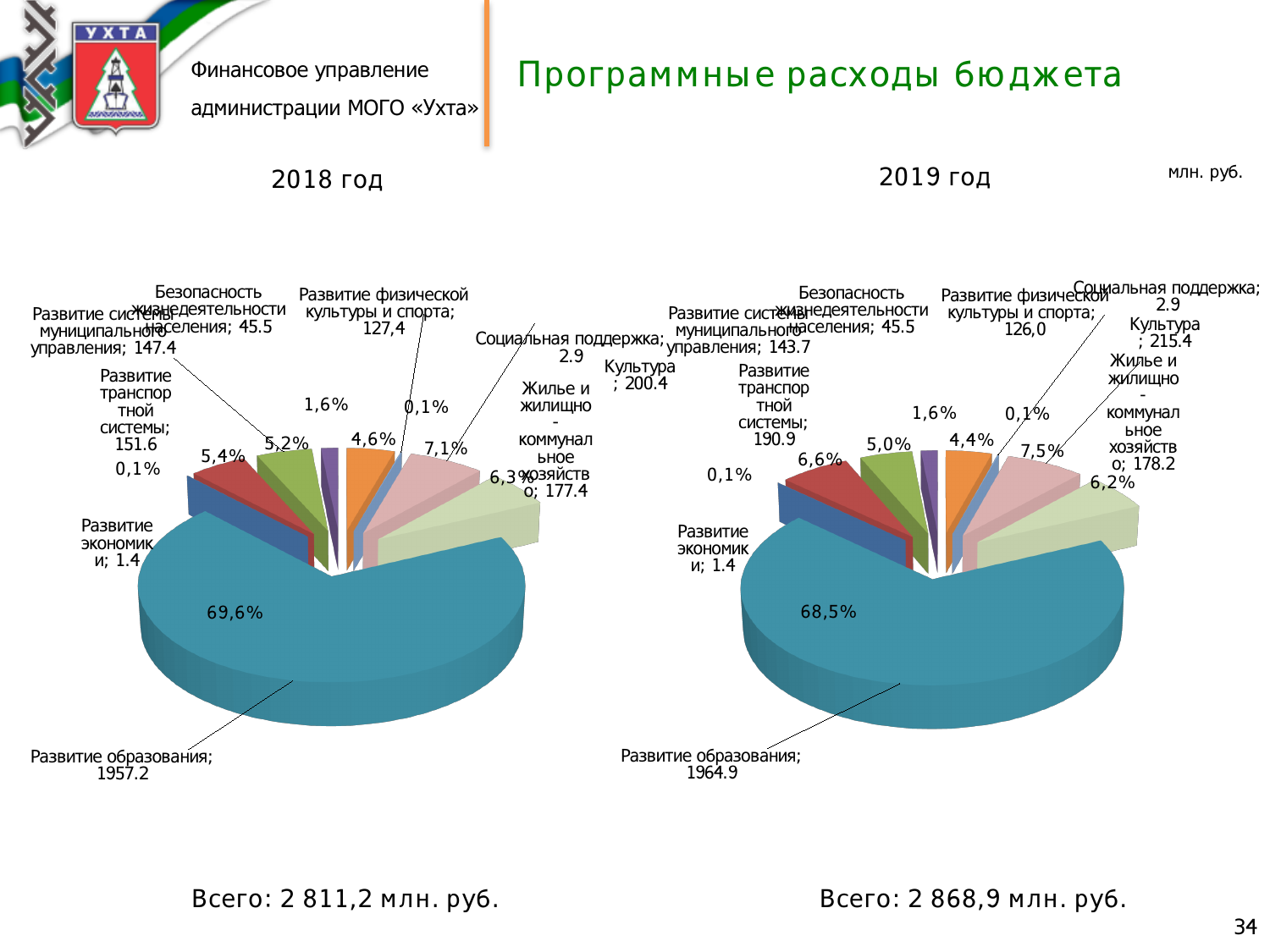

# Программные расходы бюджета

[unsupported chart]

[unsupported chart]

млн. руб.
2019 год
2018 год
1,6%
0,1%
1,6%
0,1%
4,6%
4,4%
5,2%
5,0%
7,1%
7,5%
5,4%
6,6%
0,1%
0,1%
6,3%
6,2%
68,5%
69,6%
Всего: 2 811,2 млн. руб.
Всего: 2 868,9 млн. руб.
34